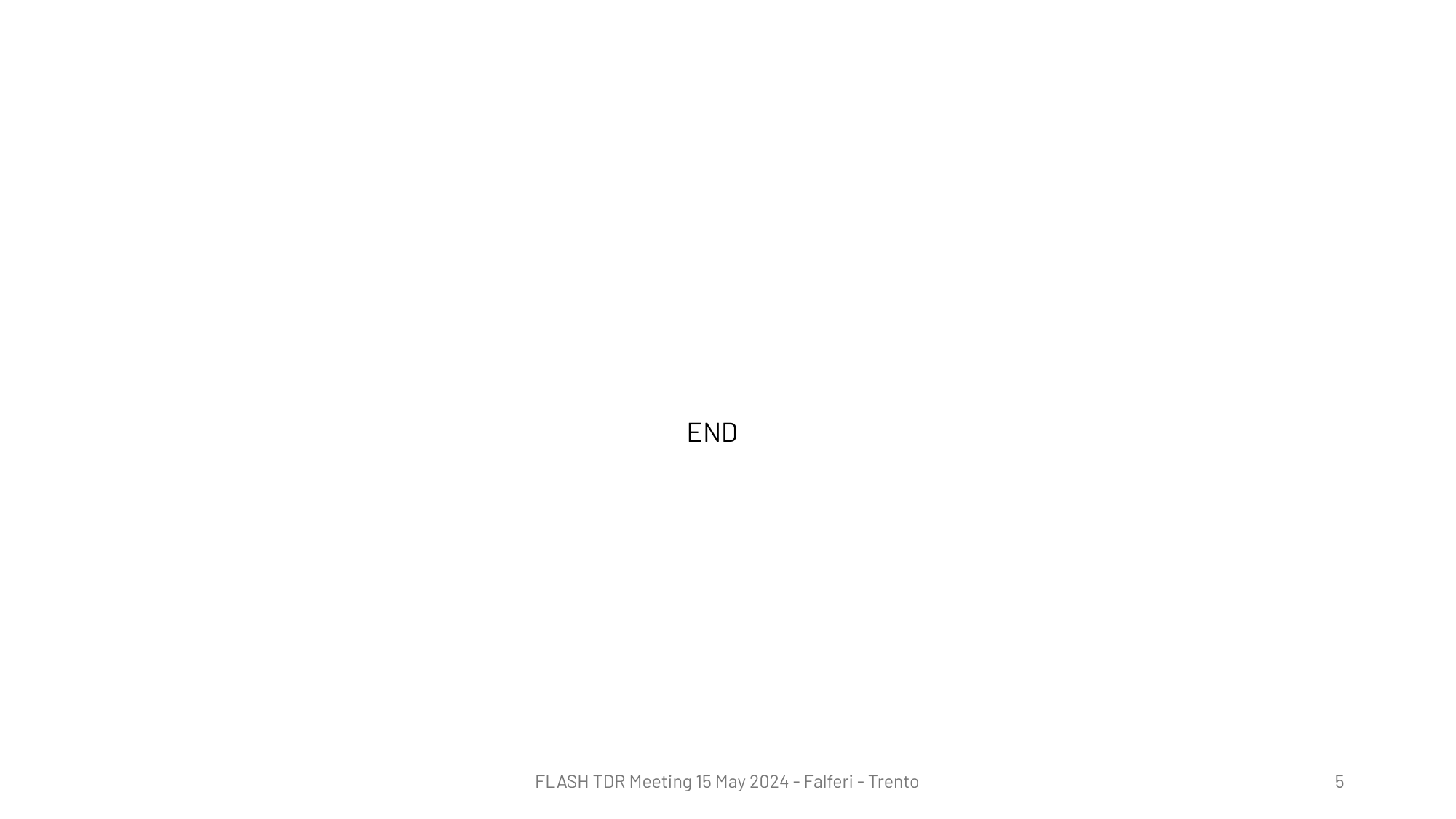

END
FLASH TDR Meeting 15 May 2024 - Falferi - Trento
5